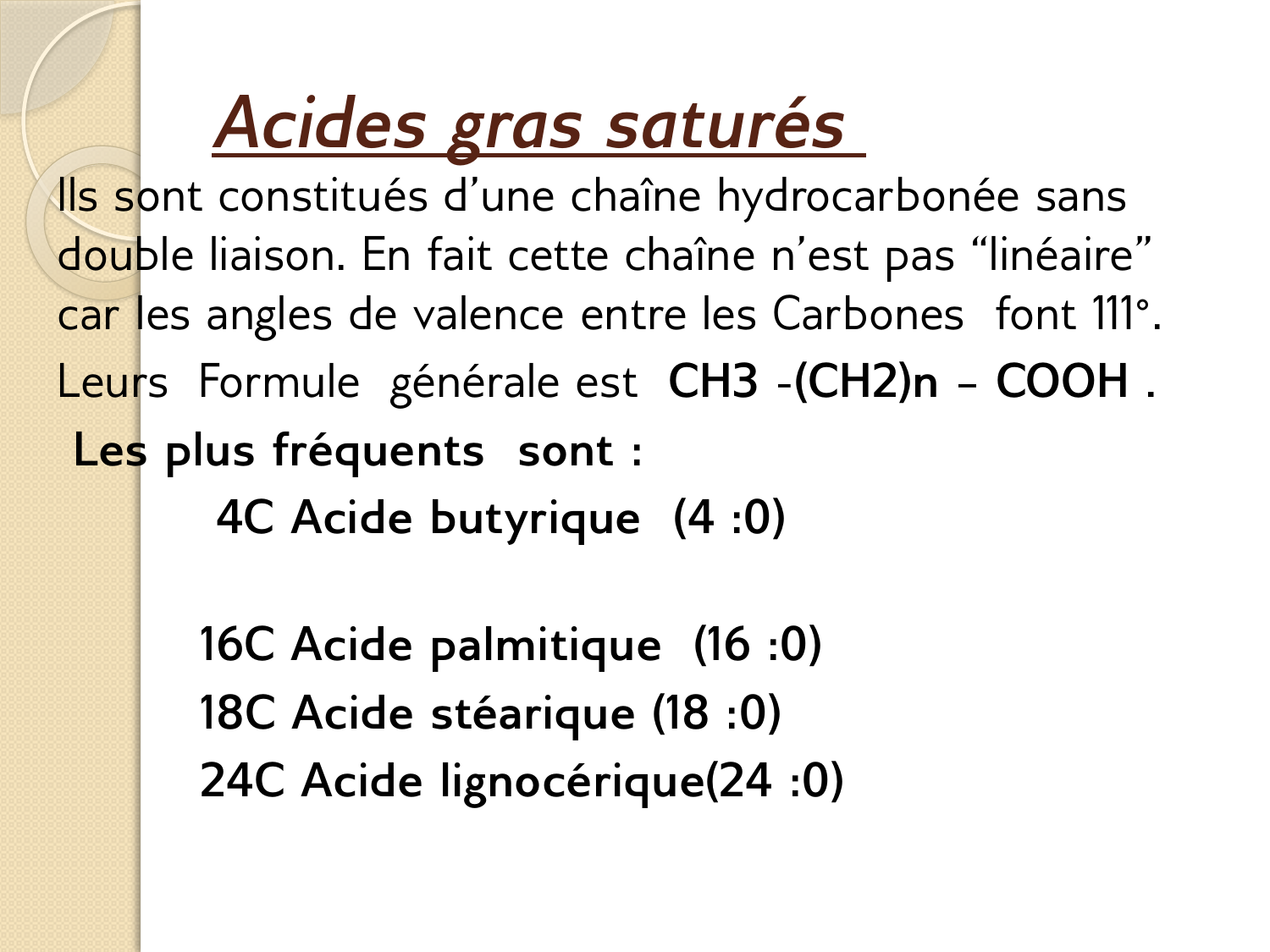

# Acides gras saturés
Ils sont constitués d’une chaîne hydrocarbonée sans double liaison. En fait cette chaîne n’est pas “linéaire” car les angles de valence entre les Carbones  font 111°.
Leurs  Formule  générale est  CH3 -(CH2)n – COOH .
 Les plus fréquents  sont :
          4C Acide butyrique  (4 :0)
         16C Acide palmitique  (16 :0)
         18C Acide stéarique (18 :0)
         24C Acide lignocérique(24 :0)